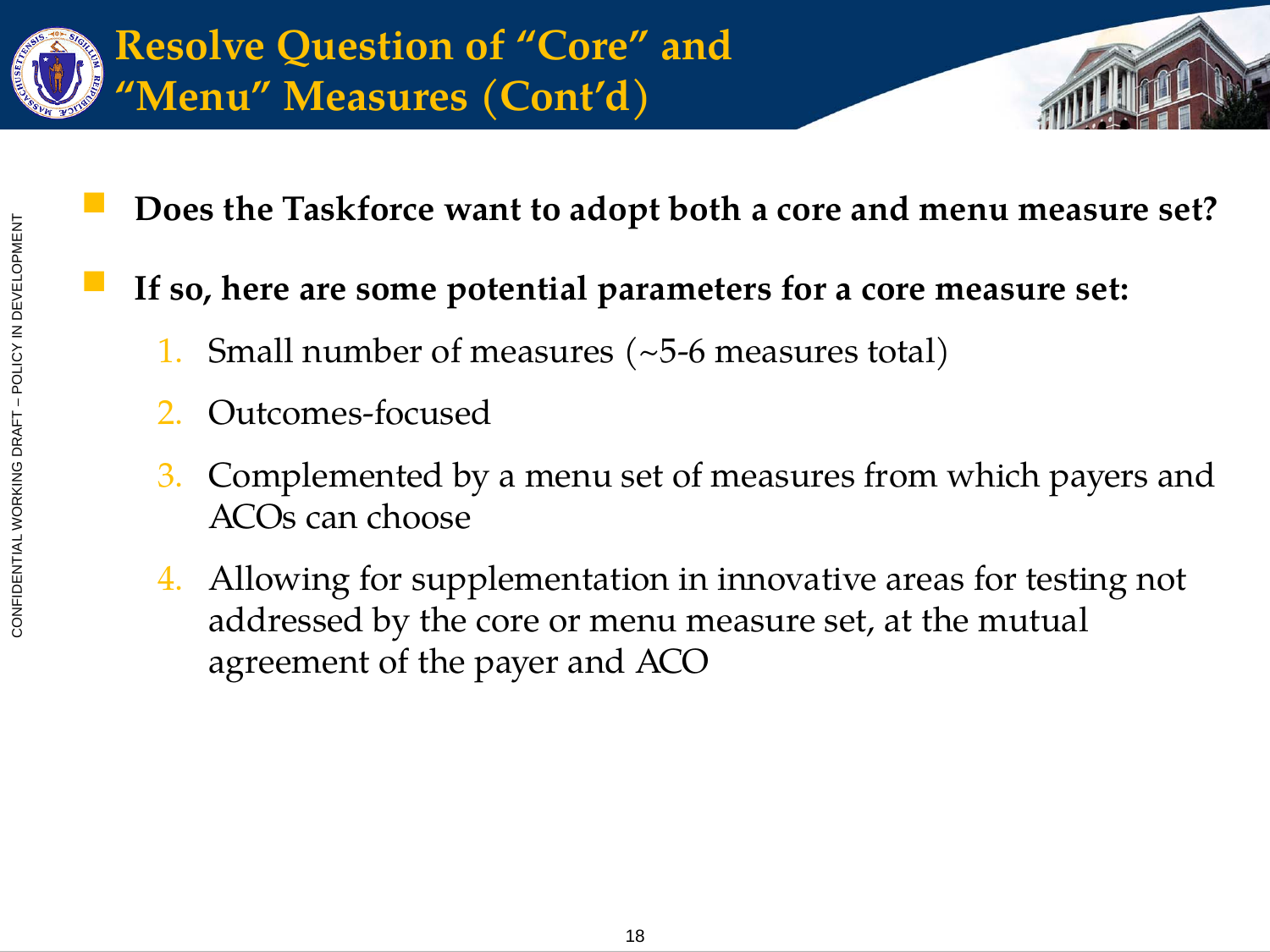

# Resolve Question of “Core” and “Menu” Measures (Cont’d)
Does the Taskforce want to adopt both a core and menu measure set?

If so, here are some potential parameters for a core measure set:
Small number of measures (~5-6 measures total)
Outcomes-focused
Complemented by a menu set of measures from which payers and ACOs can choose
Allowing for supplementation in innovative areas for testing not addressed by the core or menu measure set, at the mutual agreement of the payer and ACO